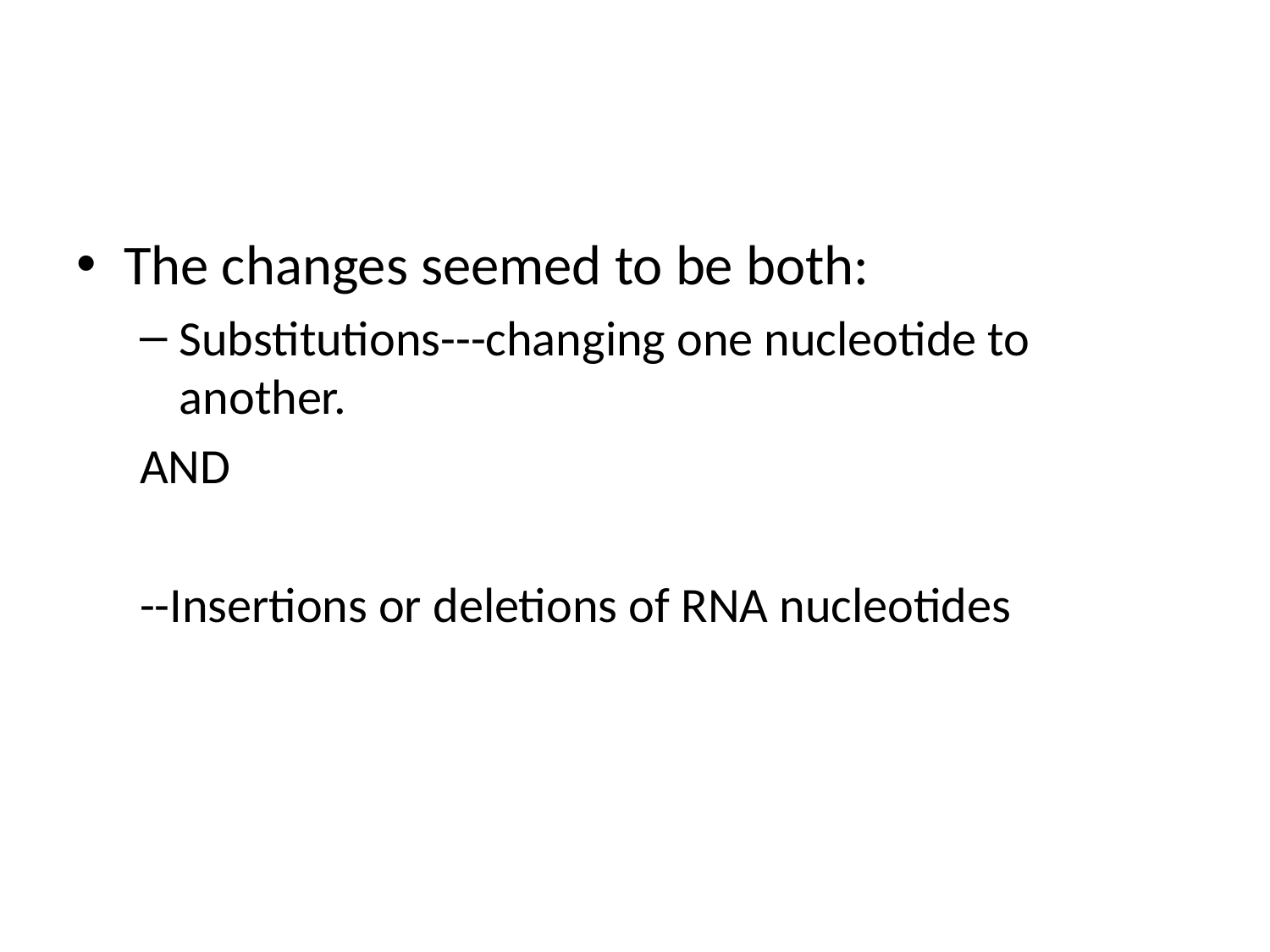

#
The changes seemed to be both:
Substitutions---changing one nucleotide to another.
AND

--Insertions or deletions of RNA nucleotides